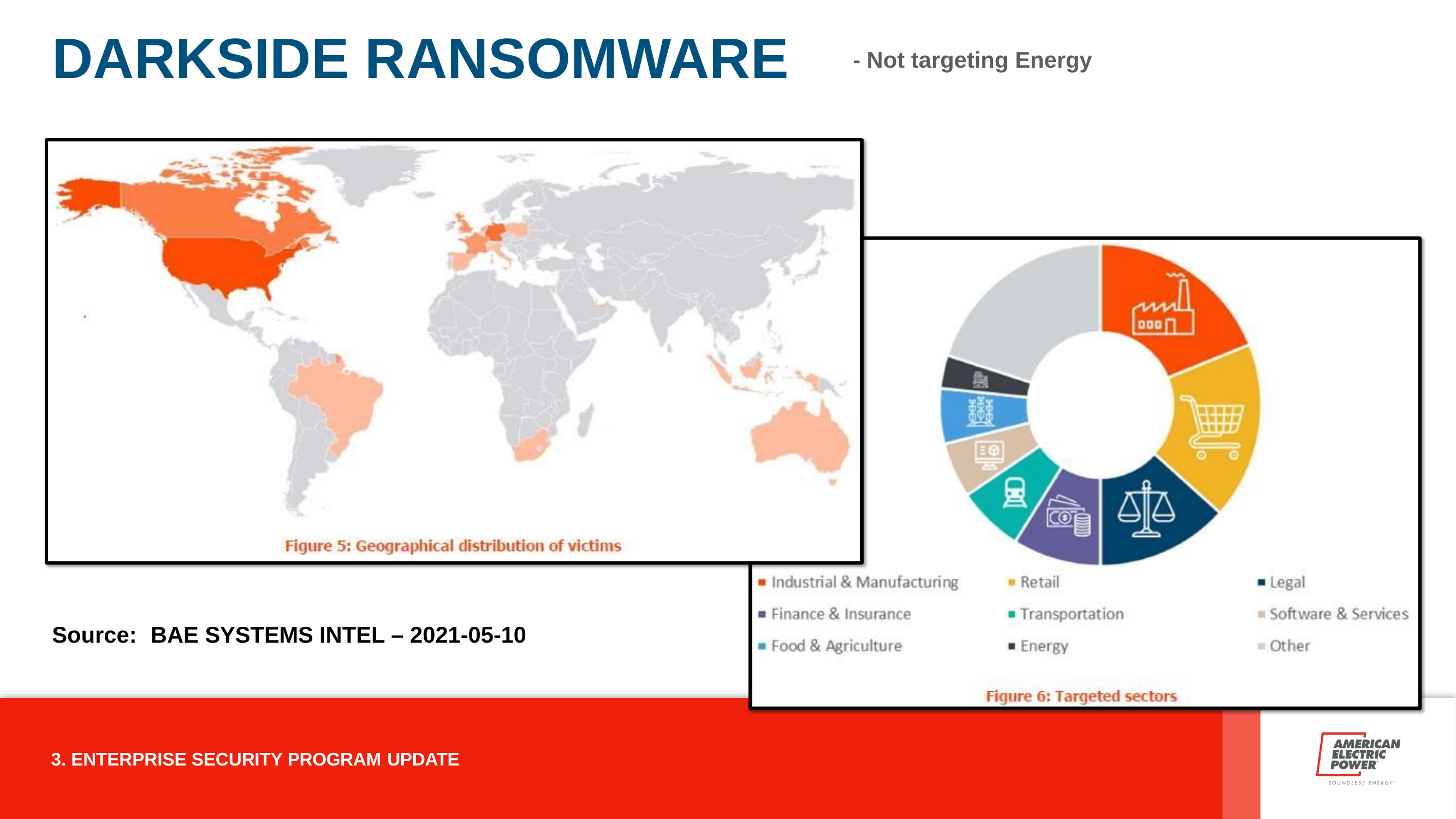

# DARKSIDE RANSOMWARE
- Not targeting Energy

Source:	BAE SYSTEMS INTEL – 2021-05-10
3. ENTERPRISE SECURITY PROGRAM UPDATE